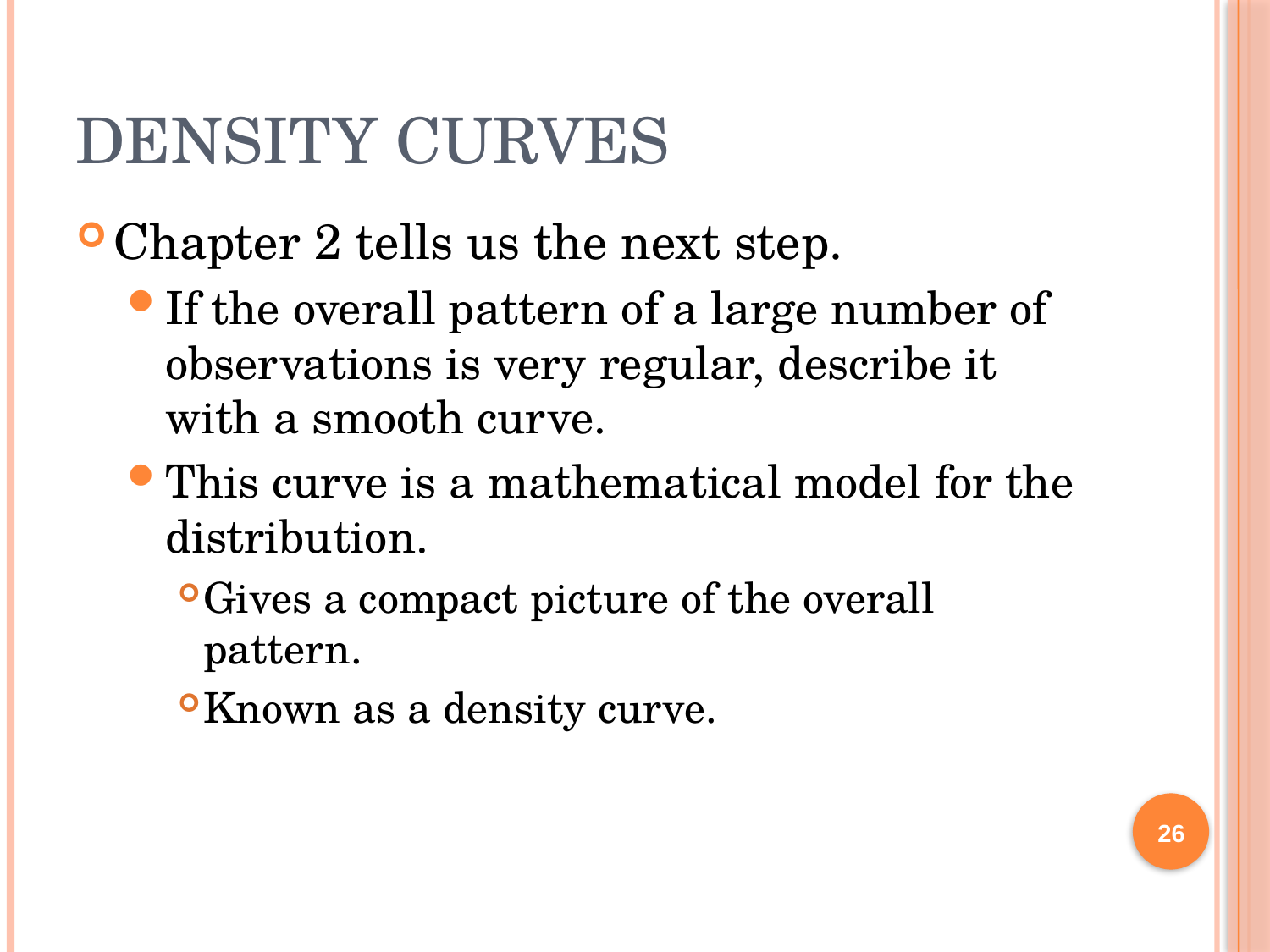

# Density Curves
Chapter 2 tells us the next step.
If the overall pattern of a large number of observations is very regular, describe it with a smooth curve.
This curve is a mathematical model for the distribution.
Gives a compact picture of the overall pattern.
Known as a density curve.

26